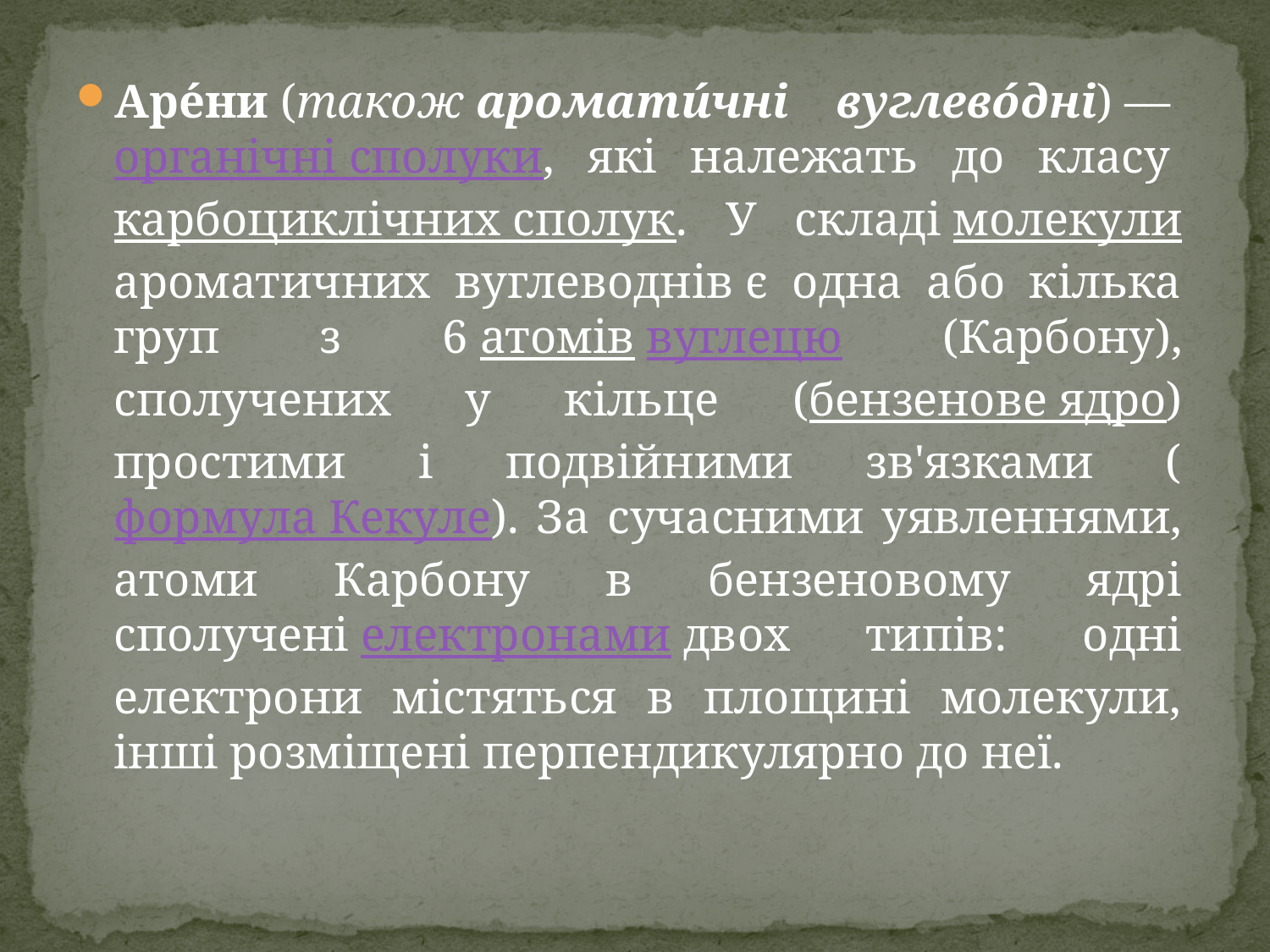

Аре́ни (також аромати́чні вуглево́дні) — органічні сполуки, які належать до класу карбоциклічних сполук. У складі молекули ароматичних вуглеводнів є одна або кілька груп з 6 атомів вуглецю (Карбону), сполучених у кільце (бензенове ядро) простими і подвійними зв'язками (формула Кекуле). За сучасними уявленнями, атоми Карбону в бензеновому ядрі сполучені електронами двох типів: одні електрони містяться в площині молекули, інші розміщені перпендикулярно до неї.